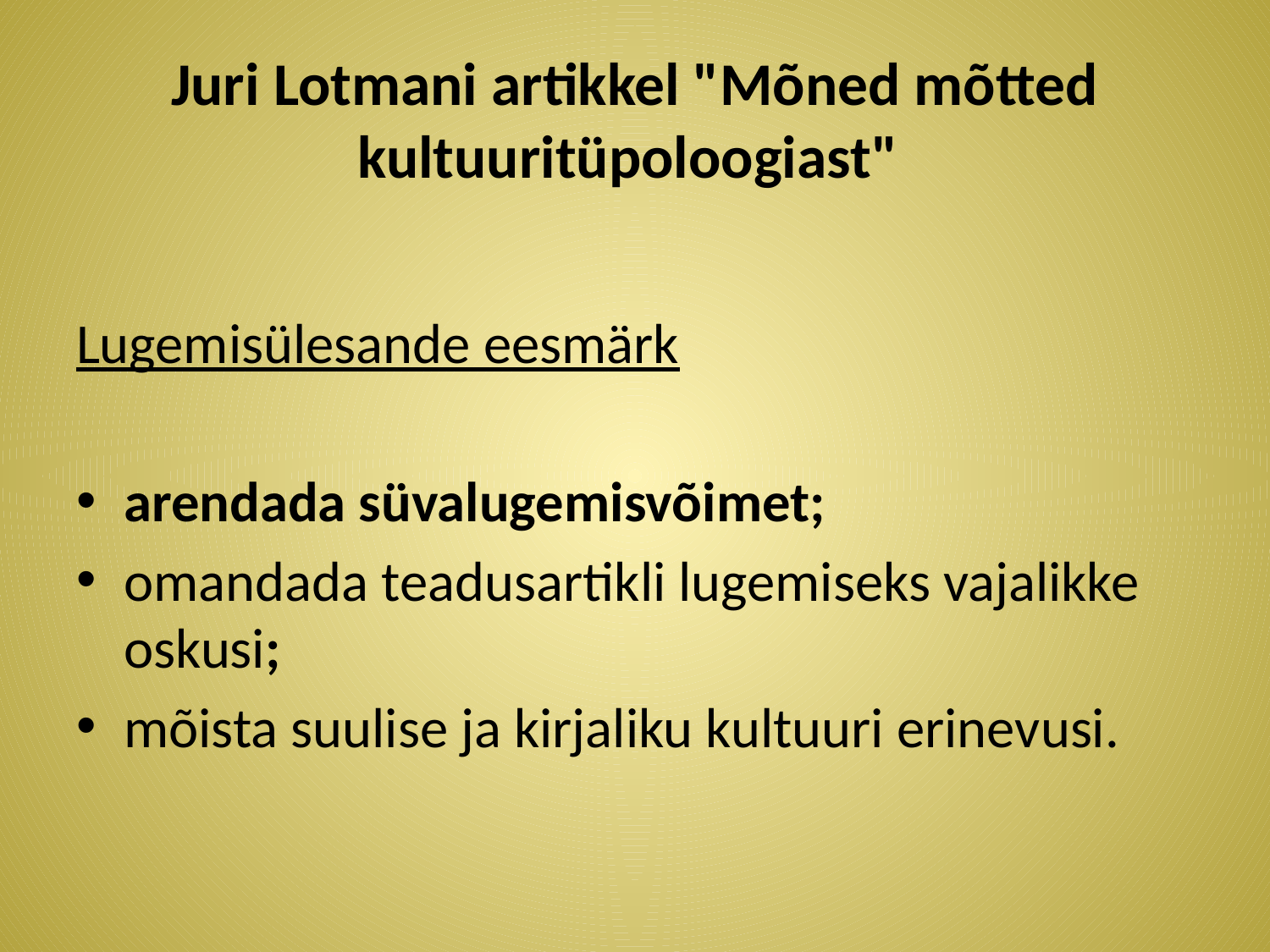

# Juri Lotmani artikkel "Mõned mõtted kultuuritüpoloogiast"

Lugemisülesande eesmärk

arendada süvalugemisvõimet;
omandada teadusartikli lugemiseks vajalikke oskusi;
mõista suulise ja kirjaliku kultuuri erinevusi.